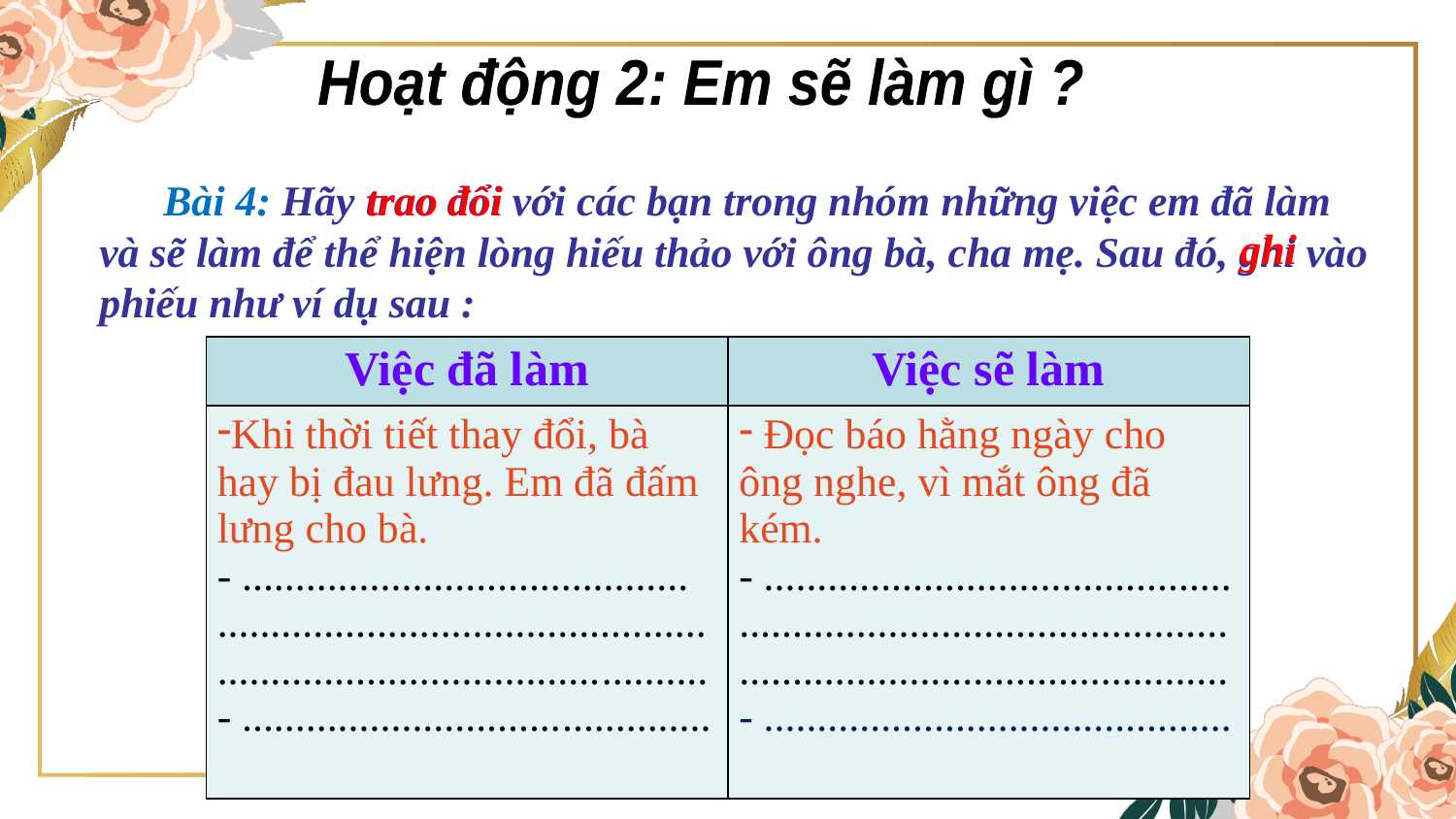

Hoạt động 2: Em sẽ làm gì ?
      Bài 4: Hãy trao đổi với các bạn trong nhóm những việc em đã làm
và sẽ làm để thể hiện lòng hiếu thảo với ông bà, cha mẹ. Sau đó, ghi vào
phiếu như ví dụ sau :
trao đổi
ghi
| Việc đã làm | Việc sẽ làm |
| --- | --- |
| Khi thời tiết thay đổi, bà hay bị đau lưng. Em đã đấm lưng cho bà. - .......................................... .............................................. .............................................. - ............................................ | Đọc báo hằng ngày cho ông nghe, vì mắt ông đã kém. - ............................................ .............................................. .............................................. - ............................................ |